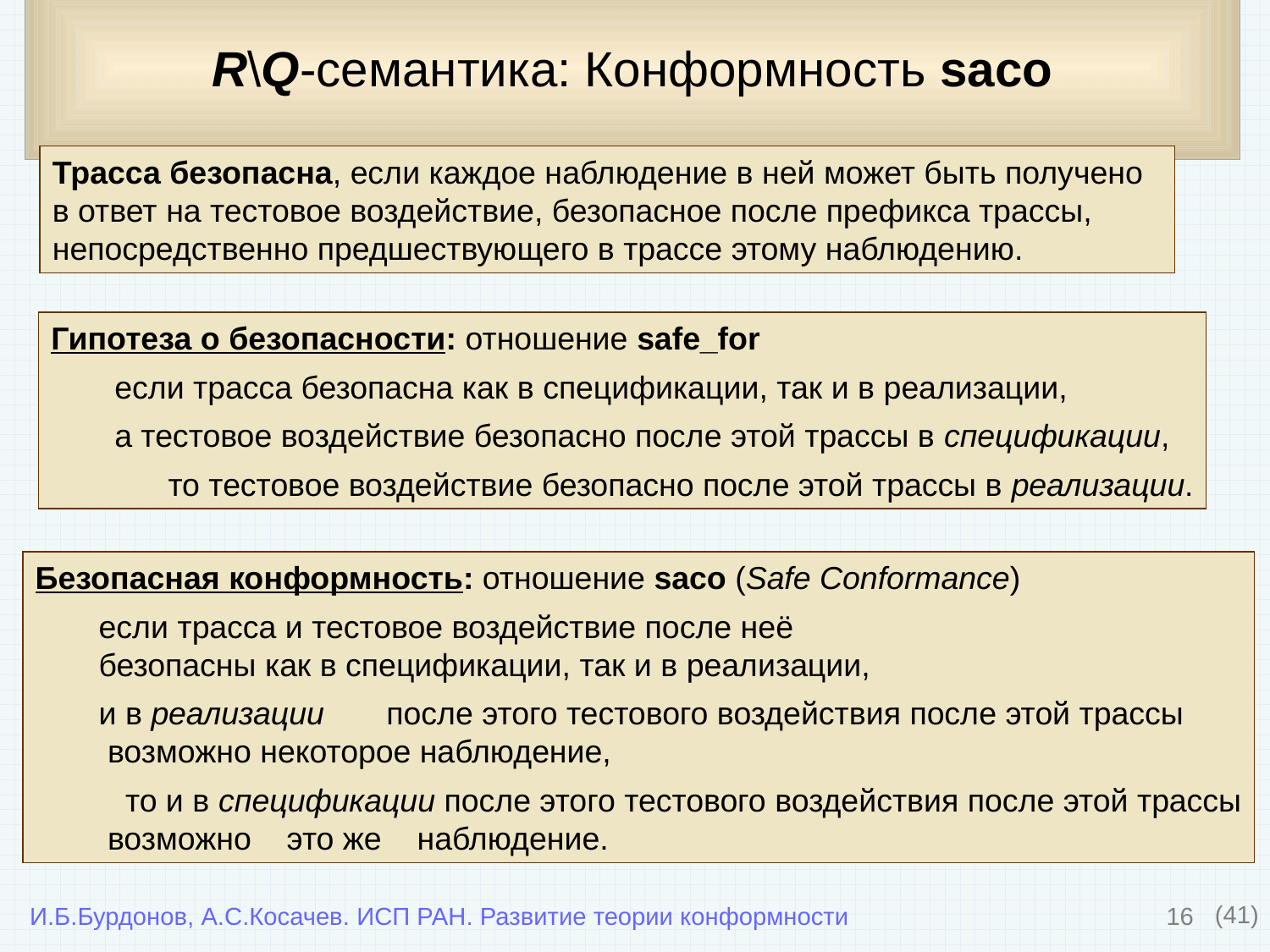

# R\Q-семантика: Конформность saco
Трасса безопасна, если каждое наблюдение в ней может быть получено в ответ на тестовое воздействие, безопасное после префикса трассы,
непосредственно предшествующего в трассе этому наблюдению.
Гипотеза о безопасности: отношение safe_for
если трасса безопасна как в спецификации, так и в реализации,
а тестовое воздействие безопасно после этой трассы в спецификации,
      то тестовое воздействие безопасно после этой трассы в реализации.
Безопасная конформность: отношение saco (Safe Conformance)
если трасса и тестовое воздействие после неё
безопасны как в спецификации, так и в реализации,
и в реализации       после этого тестового воздействия после этой трассы
 возможно некоторое наблюдение,
   то и в спецификации после этого тестового воздействия после этой трассы
 возможно    это же    наблюдение.
16
(41)
И.Б.Бурдонов, А.С.Косачев. ИСП РАН. Развитие теории конформности